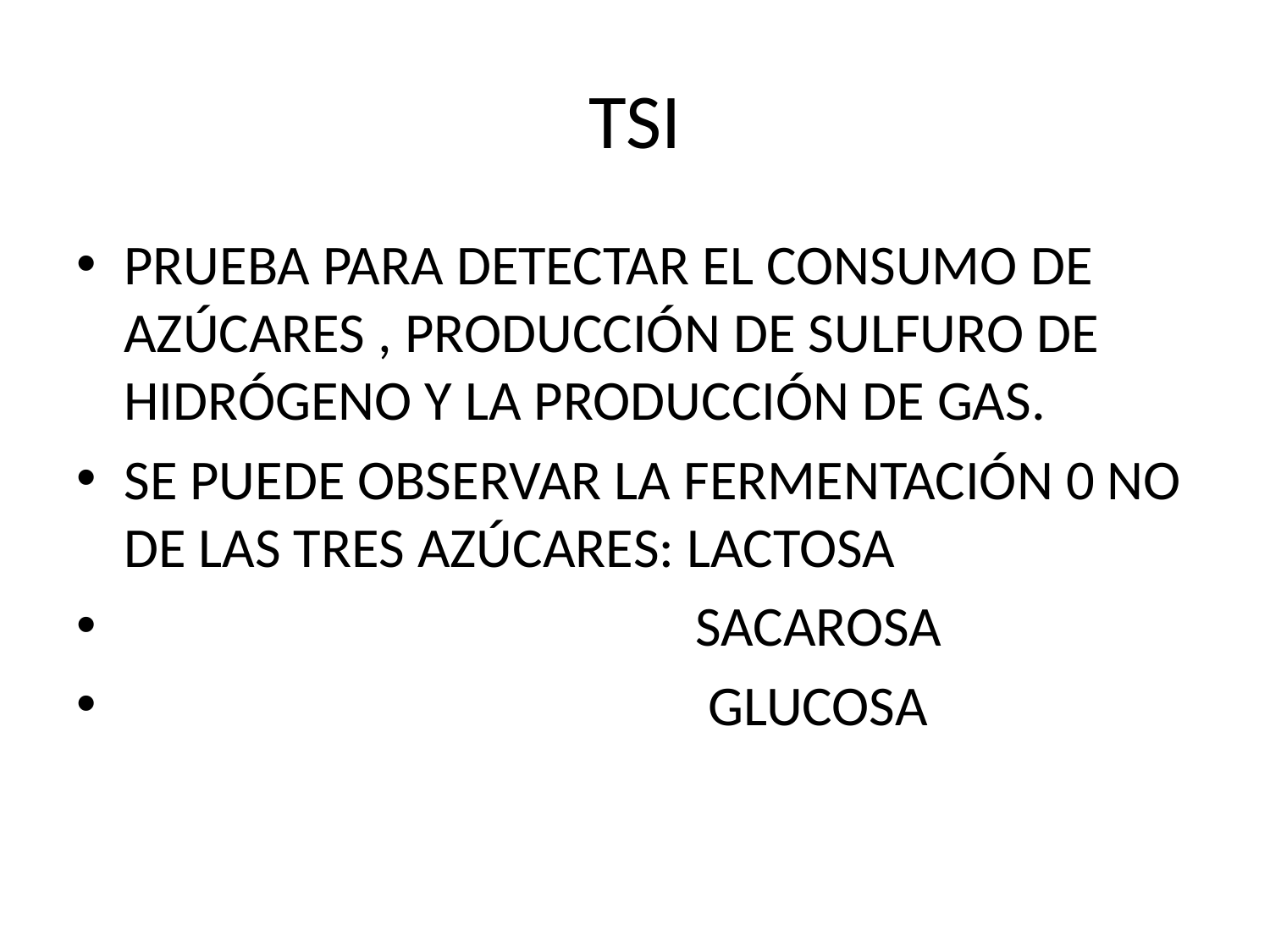

# TSI
PRUEBA PARA DETECTAR EL CONSUMO DE AZÚCARES , PRODUCCIÓN DE SULFURO DE HIDRÓGENO Y LA PRODUCCIÓN DE GAS.
SE PUEDE OBSERVAR LA FERMENTACIÓN 0 NO DE LAS TRES AZÚCARES: LACTOSA
                                             SACAROSA
                                              GLUCOSA